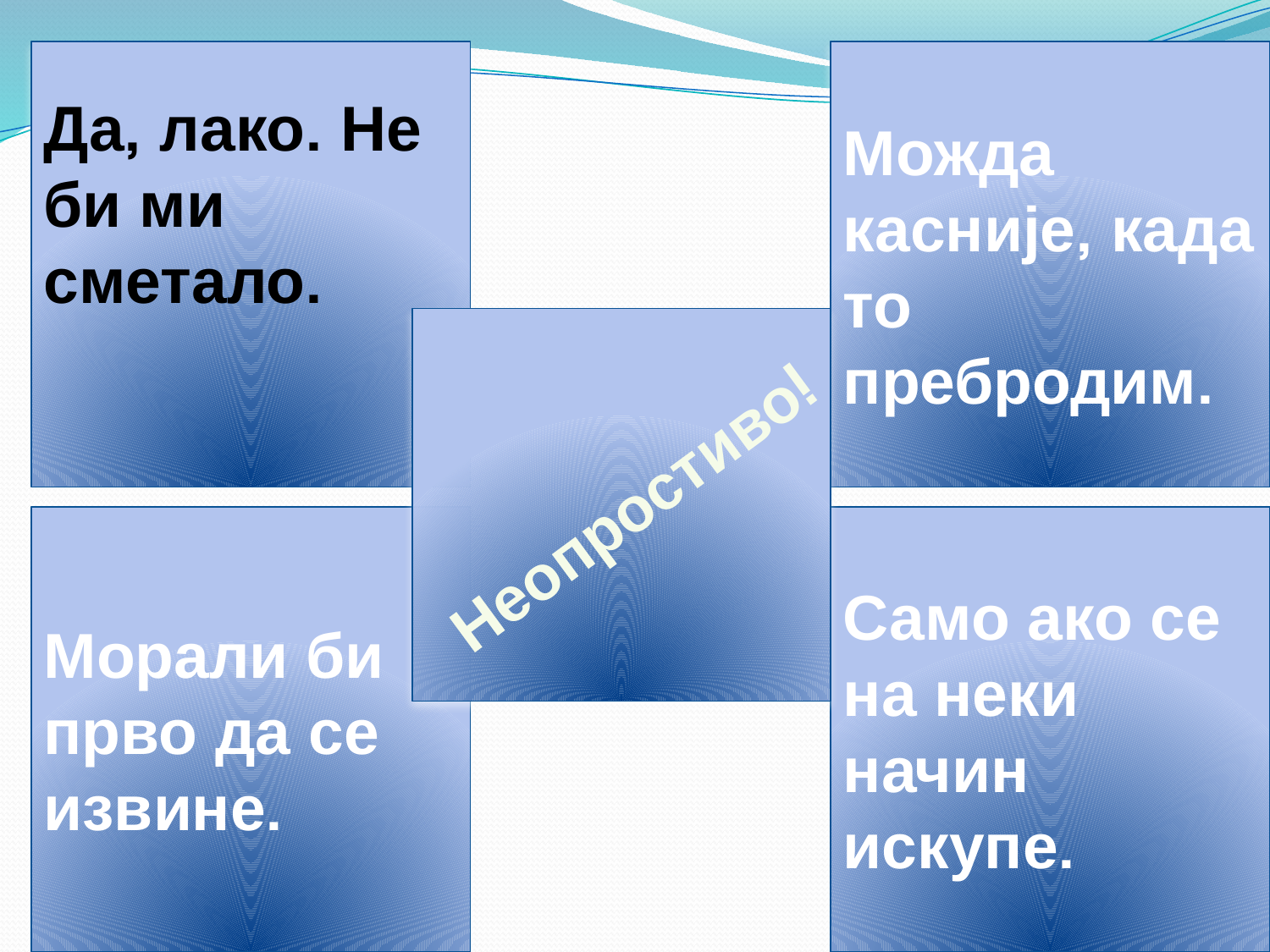

Можда касније, када то пребродим.
Да, лако. Не би ми сметало.

Неопростиво!
Морали би прво да се извине.
Само ако се на неки начин искупе.